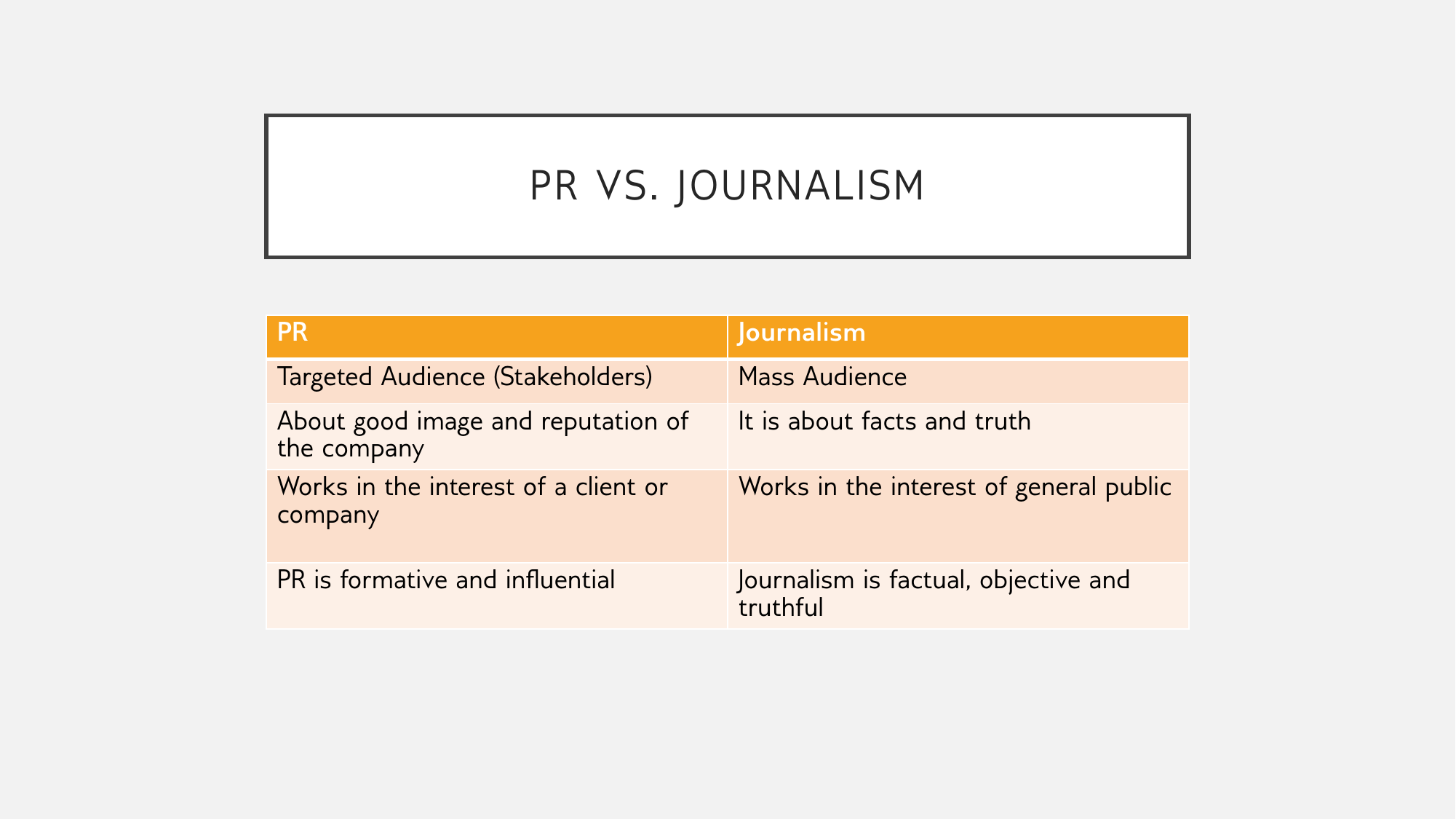

# PR VS. Journalism
| PR | Journalism |
| --- | --- |
| Targeted Audience (Stakeholders) | Mass Audience |
| About good image and reputation of the company | It is about facts and truth |
| Works in the interest of a client or company | Works in the interest of general public |
| PR is formative and influential | Journalism is factual, objective and truthful |